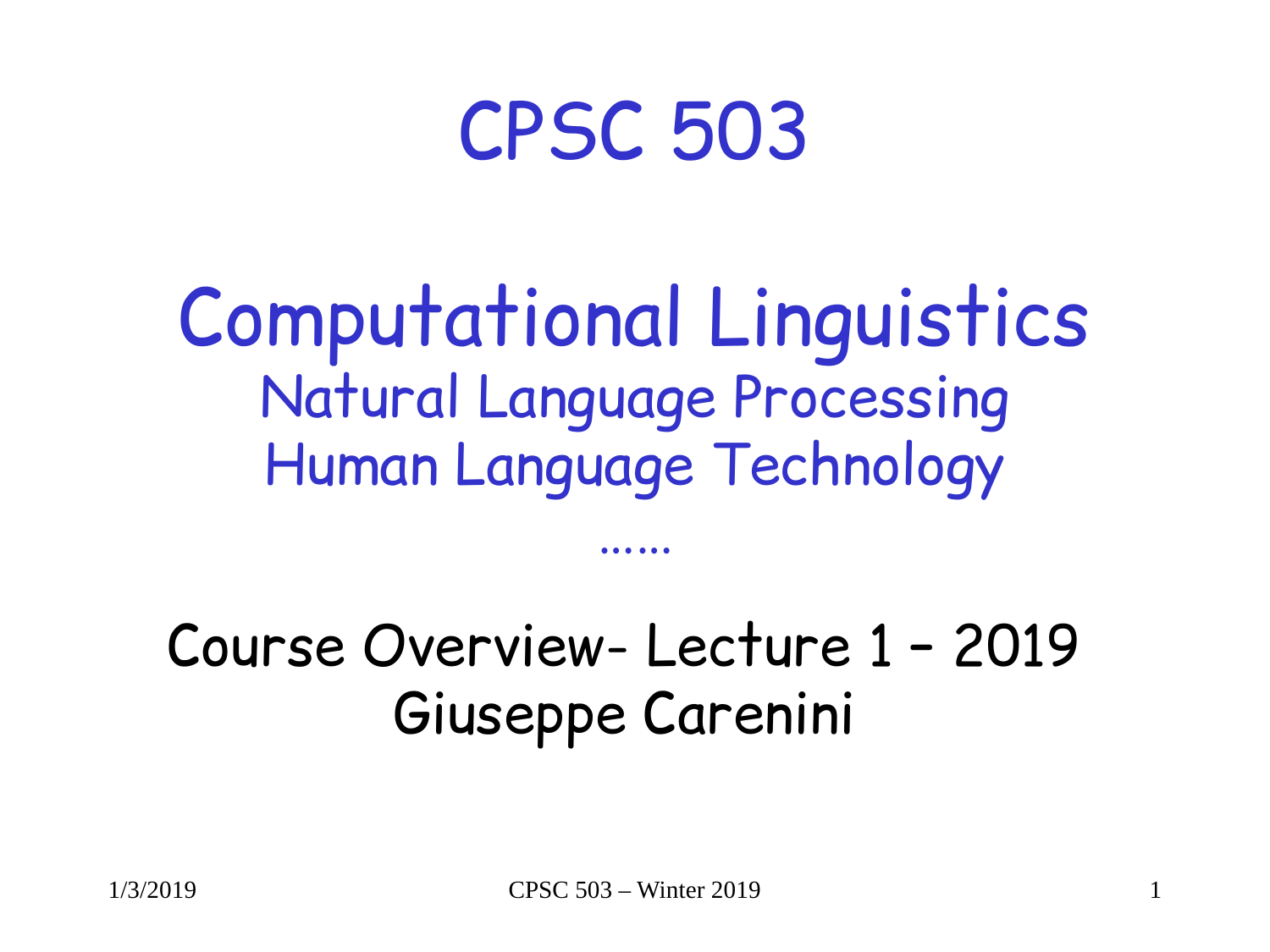

# CPSC 503 Computational Linguistics Natural Language Processing Human Language Technology ……
Course Overview- Lecture 1 – 2019 Giuseppe Carenini
1/3/2019
CPSC 503 – Winter 2019
1